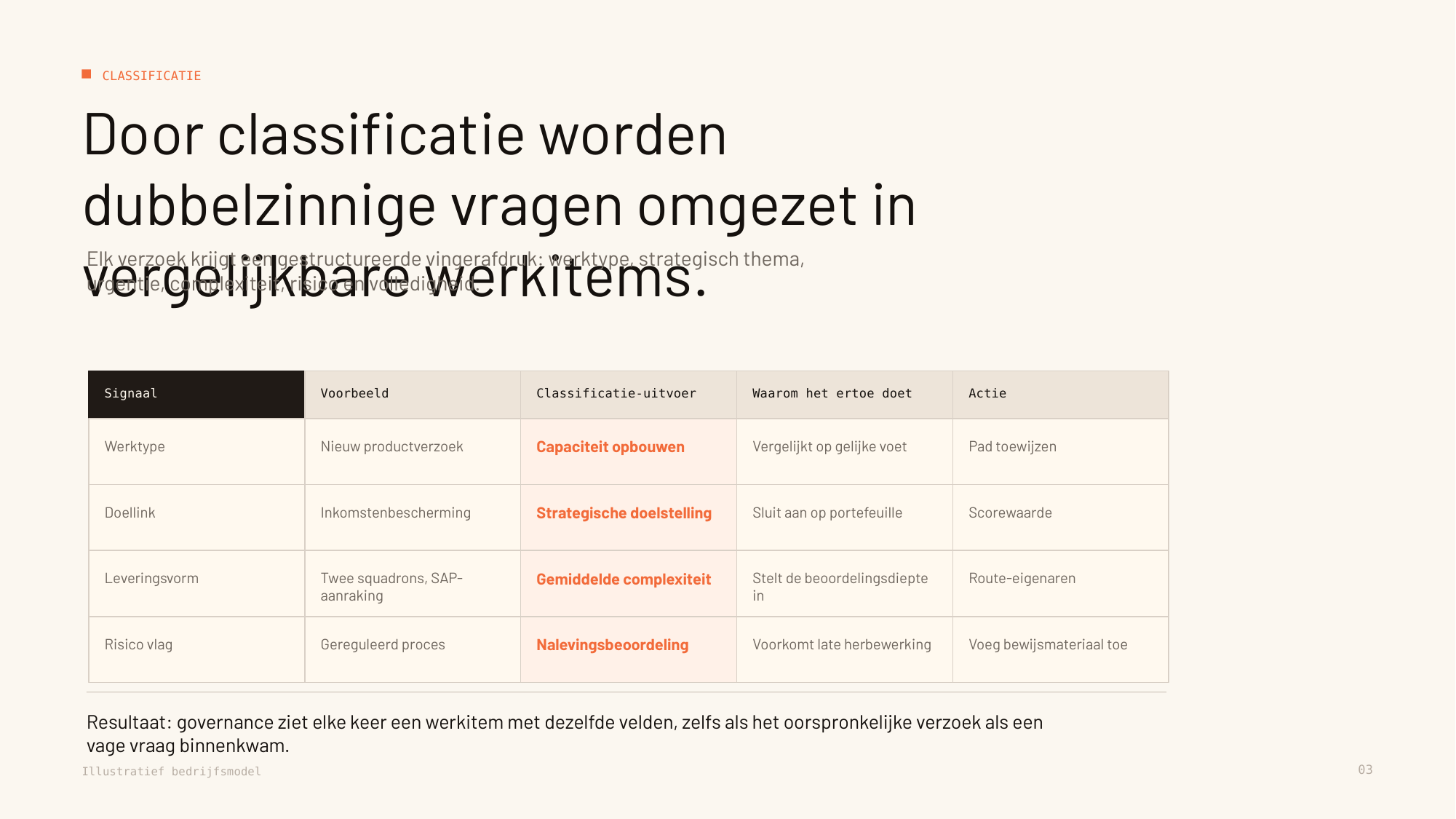

CLASSIFICATIE

Door classificatie worden dubbelzinnige vragen omgezet in vergelijkbare werkitems.
Elk verzoek krijgt een gestructureerde vingerafdruk: werktype, strategisch thema, urgentie, complexiteit, risico en volledigheid.

Signaal
Voorbeeld
Classificatie-uitvoer
Waarom het ertoe doet
Actie

Werktype
Nieuw productverzoek
Capaciteit opbouwen
Vergelijkt op gelijke voet
Pad toewijzen

Doellink
Inkomstenbescherming
Strategische doelstelling
Sluit aan op portefeuille
Scorewaarde

Leveringsvorm
Twee squadrons, SAP-aanraking
Gemiddelde complexiteit
Stelt de beoordelingsdiepte in
Route-eigenaren

Risico vlag
Gereguleerd proces
Nalevingsbeoordeling
Voorkomt late herbewerking
Voeg bewijsmateriaal toe

Resultaat: governance ziet elke keer een werkitem met dezelfde velden, zelfs als het oorspronkelijke verzoek als een vage vraag binnenkwam.
03
Illustratief bedrijfsmodel